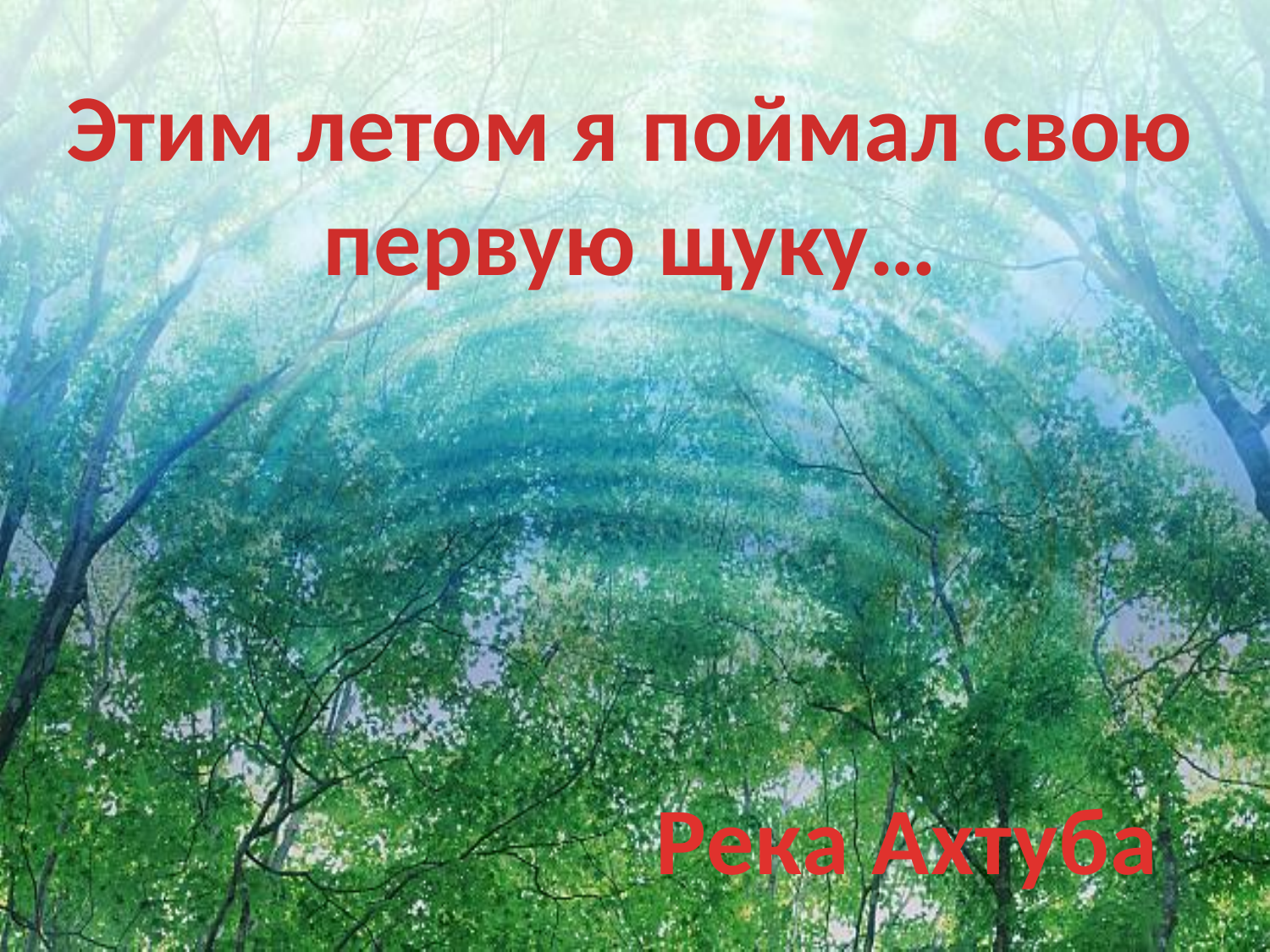

Этим летом я поймал свою первую щуку…
Река Ахтуба